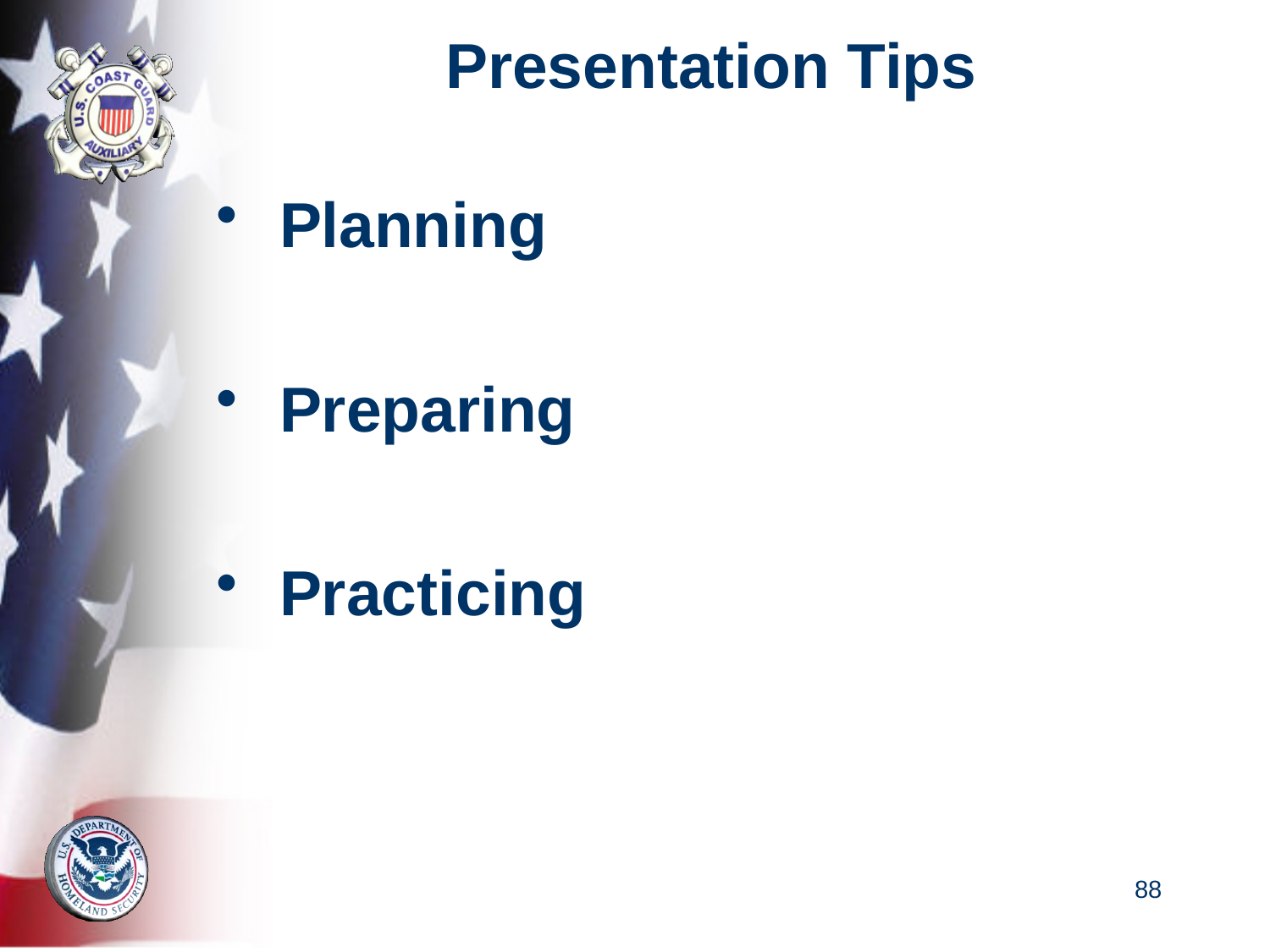

# Presentation Tips
Planning
Preparing
Practicing
88